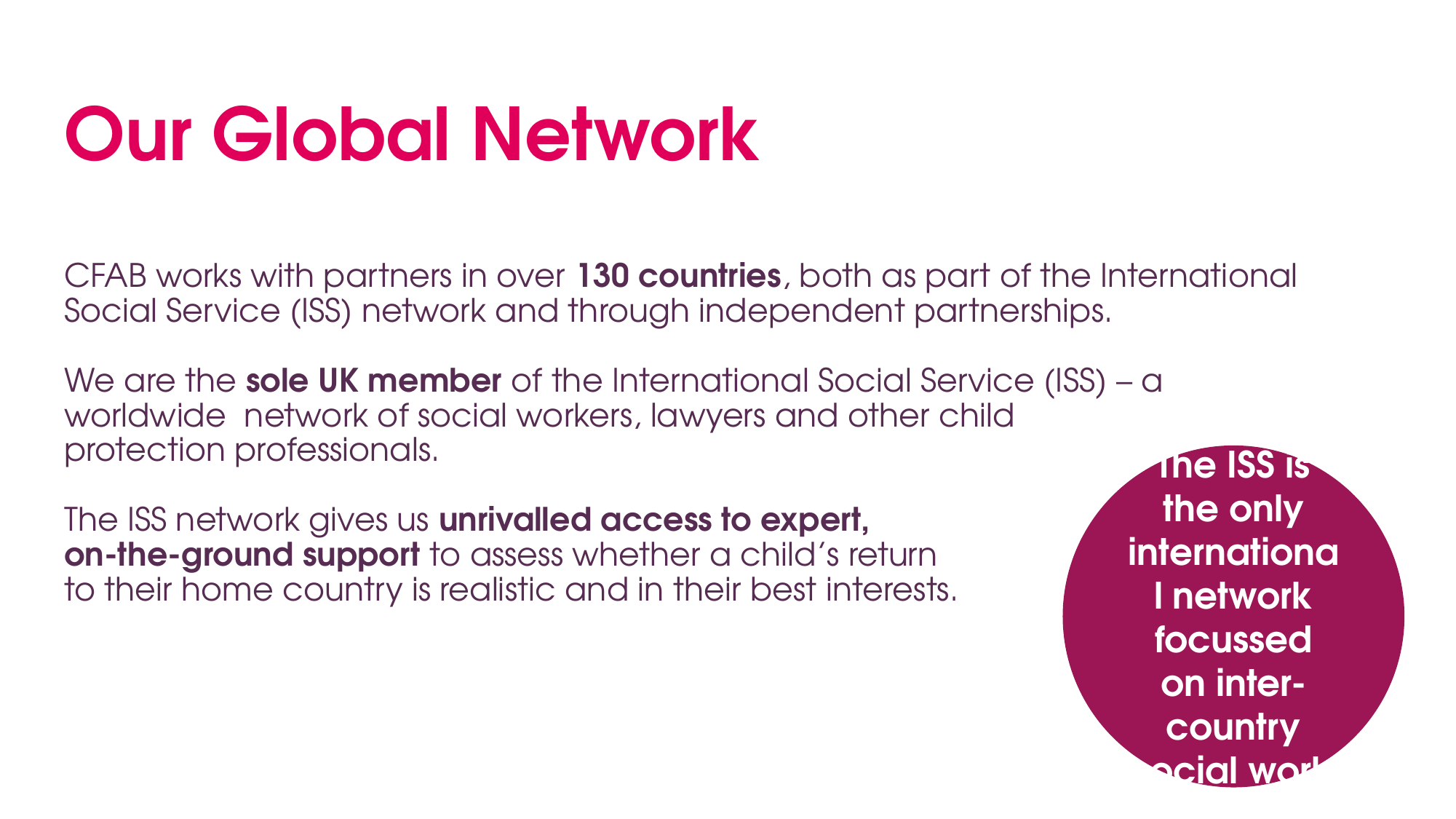

# Our Global Network
CFAB works with partners in over 130 countries, both as part of the International Social Service (ISS) network and through independent partnerships.

We are the sole UK member of the International Social Service (ISS) – a
worldwide  network of social workers, lawyers and other child
protection professionals.

The ISS network gives us unrivalled access to expert,
on-the-ground support to assess whether a child’s return
to their home country is realistic and in their best interests.
The ISS is the only international network focussed on inter-country social work